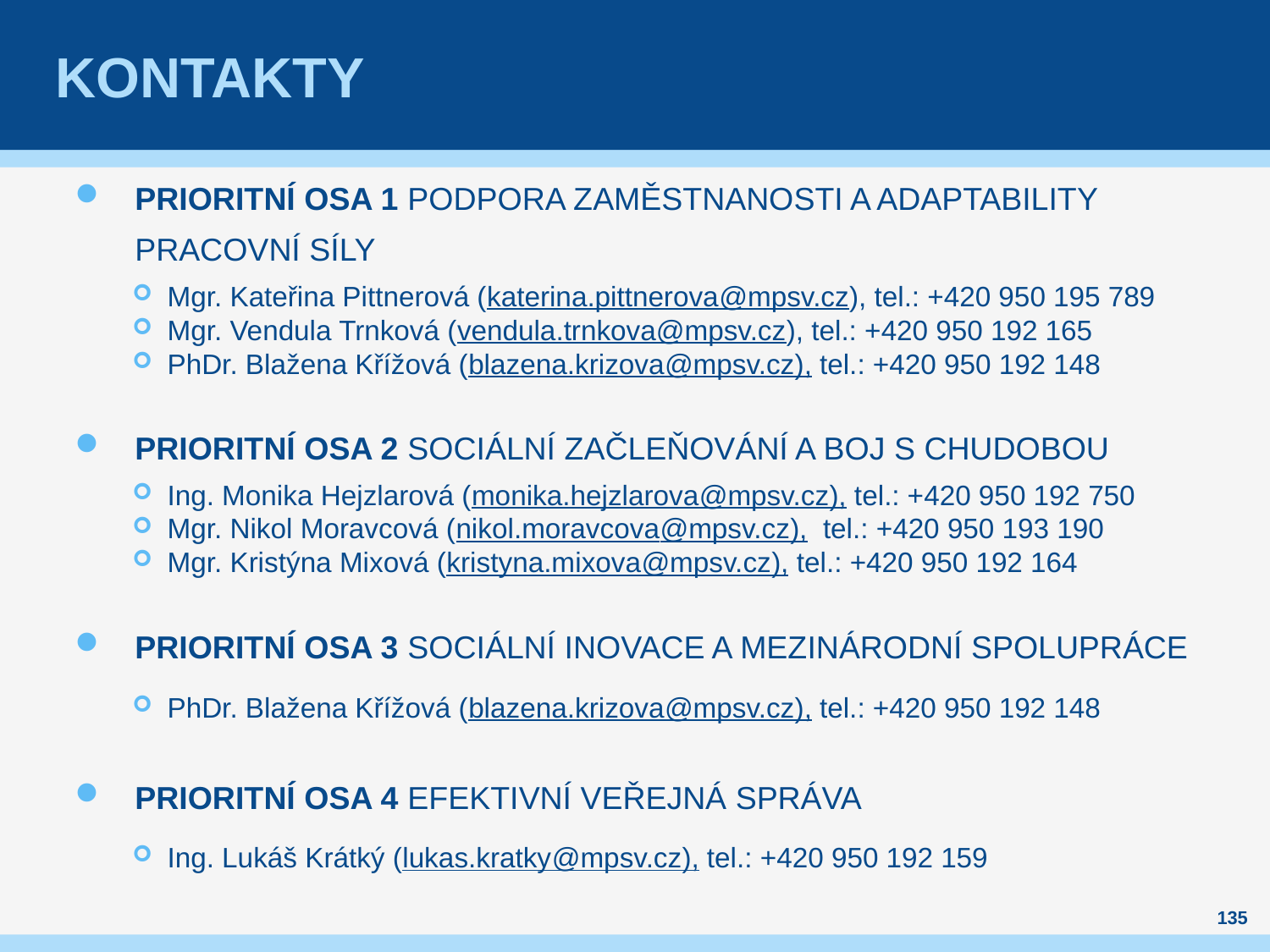

# kontakty
PRIORITNÍ OSA 1 PODPORA ZAMĚSTNANOSTI A ADAPTABILITY PRACOVNÍ SÍLY
Mgr. Kateřina Pittnerová (katerina.pittnerova@mpsv.cz), tel.: +420 950 195 789
Mgr. Vendula Trnková (vendula.trnkova@mpsv.cz), tel.: +420 950 192 165
PhDr. Blažena Křížová (blazena.krizova@mpsv.cz), tel.: +420 950 192 148
PRIORITNÍ OSA 2 SOCIÁLNÍ ZAČLEŇOVÁNÍ A BOJ S CHUDOBOU
Ing. Monika Hejzlarová (monika.hejzlarova@mpsv.cz), tel.: +420 950 192 750
Mgr. Nikol Moravcová (nikol.moravcova@mpsv.cz),  tel.: +420 950 193 190
Mgr. Kristýna Mixová (kristyna.mixova@mpsv.cz), tel.: +420 950 192 164
PRIORITNÍ OSA 3 SOCIÁLNÍ INOVACE A MEZINÁRODNÍ SPOLUPRÁCE
PhDr. Blažena Křížová (blazena.krizova@mpsv.cz), tel.: +420 950 192 148
PRIORITNÍ OSA 4 EFEKTIVNÍ VEŘEJNÁ SPRÁVA
Ing. Lukáš Krátký (lukas.kratky@mpsv.cz), tel.: +420 950 192 159

135